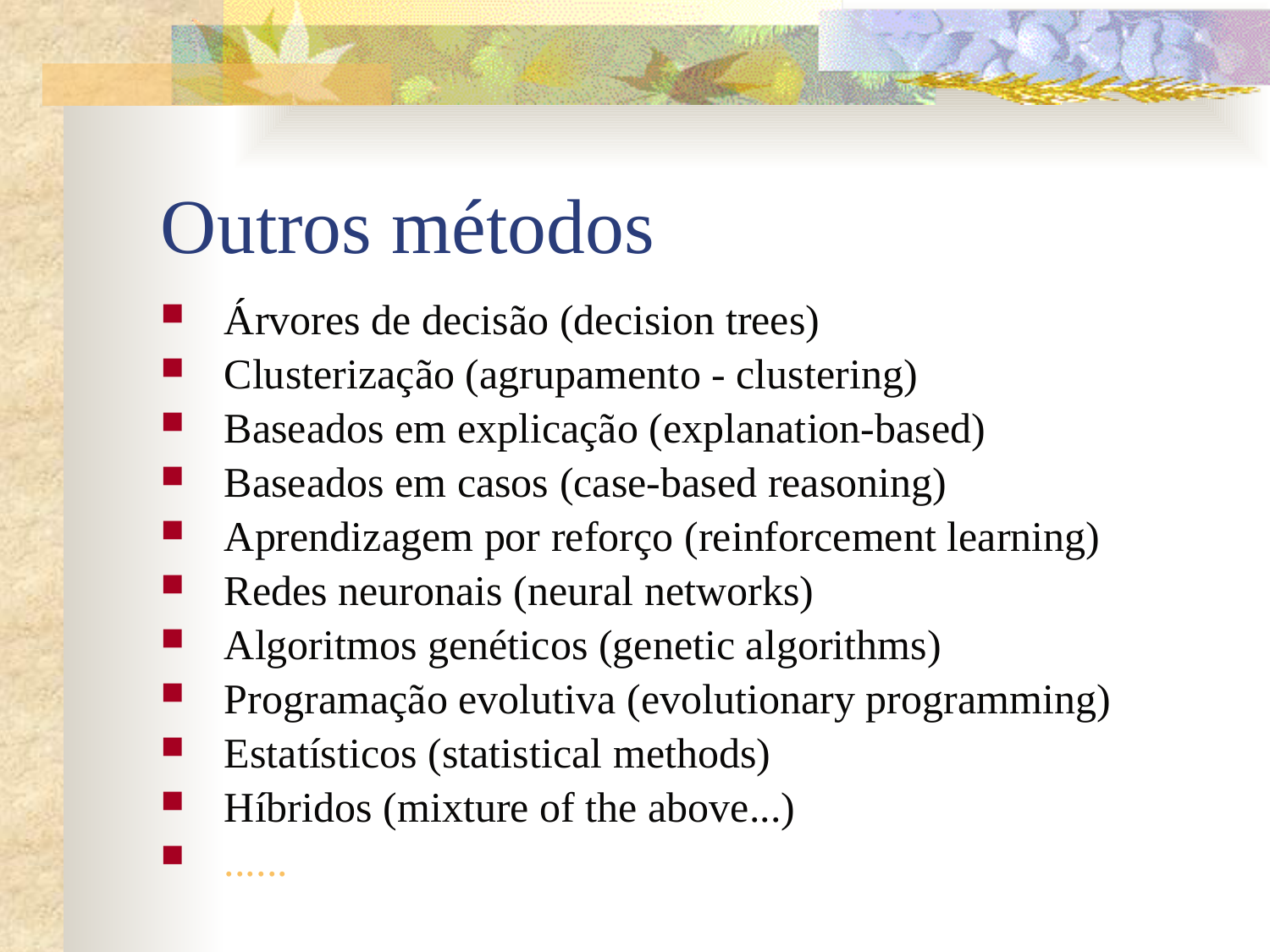

# Outros métodos
Árvores de decisão (decision trees)
Clusterização (agrupamento - clustering)
Baseados em explicação (explanation-based)
Baseados em casos (case-based reasoning)
Aprendizagem por reforço (reinforcement learning)
Redes neuronais (neural networks)
Algoritmos genéticos (genetic algorithms)
Programação evolutiva (evolutionary programming)
Estatísticos (statistical methods)
Híbridos (mixture of the above...)
......